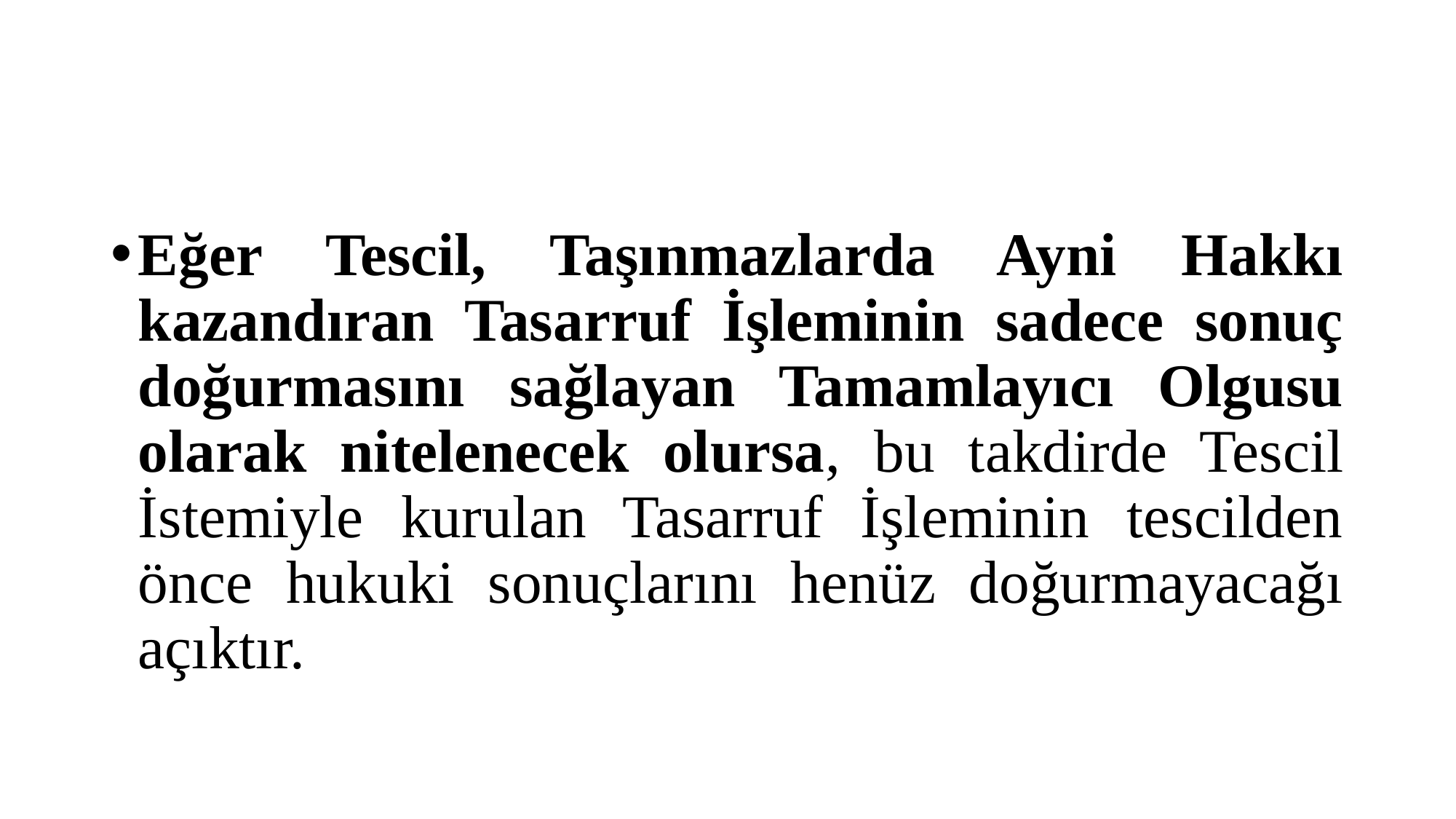

#
Eğer Tescil, Taşınmazlarda Ayni Hakkı kazandıran Tasarruf İşleminin sadece sonuç doğurmasını sağlayan Tamamlayıcı Olgusu olarak nitelenecek olursa, bu takdirde Tescil İstemiyle kurulan Tasarruf İşleminin tescilden önce hukuki sonuçlarını henüz doğurmayacağı açıktır.